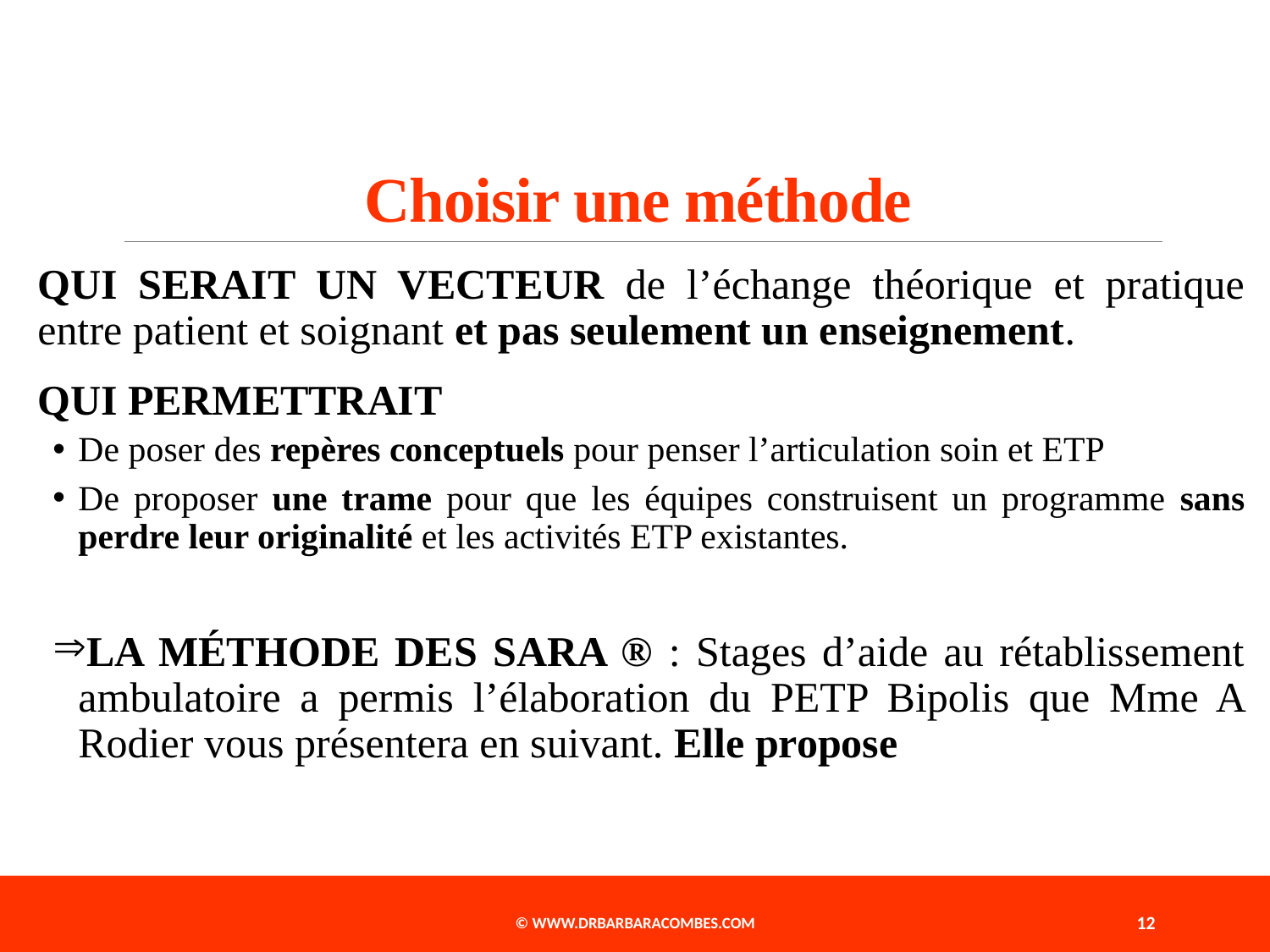

# Choisir une méthode
QUI SERAIT UN VECTEUR de l’échange théorique et pratique entre patient et soignant et pas seulement un enseignement.
QUI PERMETTRAIT
De poser des repères conceptuels pour penser l’articulation soin et ETP
De proposer une trame pour que les équipes construisent un programme sans perdre leur originalité et les activités ETP existantes.

LA MÉTHODE DES SARA ® : Stages d’aide au rétablissement ambulatoire a permis l’élaboration du PETP Bipolis que Mme A Rodier vous présentera en suivant. Elle propose
© www.drbarbaracombes.com
12